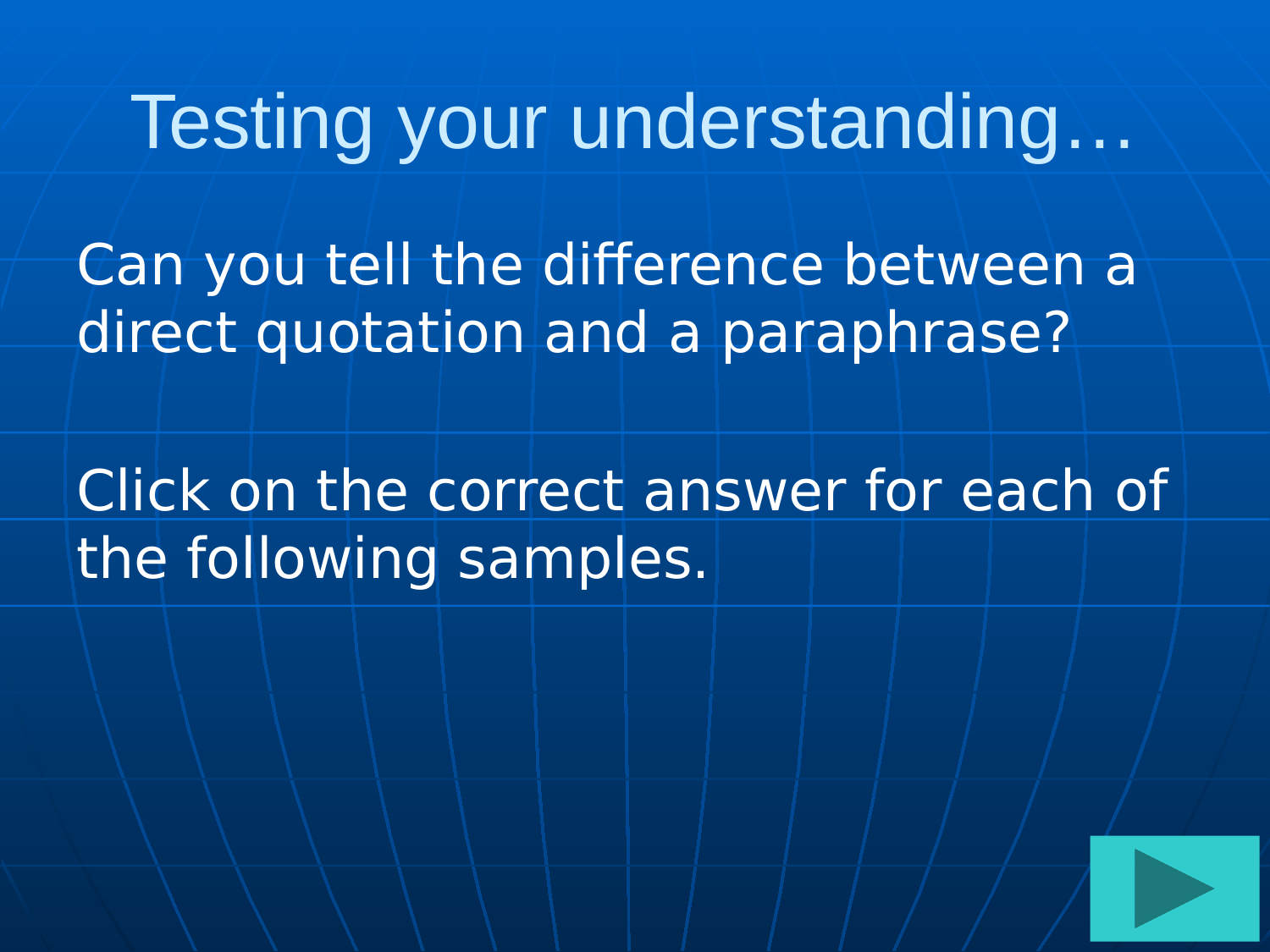

# Testing your understanding…
Can you tell the difference between a direct quotation and a paraphrase?

Click on the correct answer for each of the following samples.